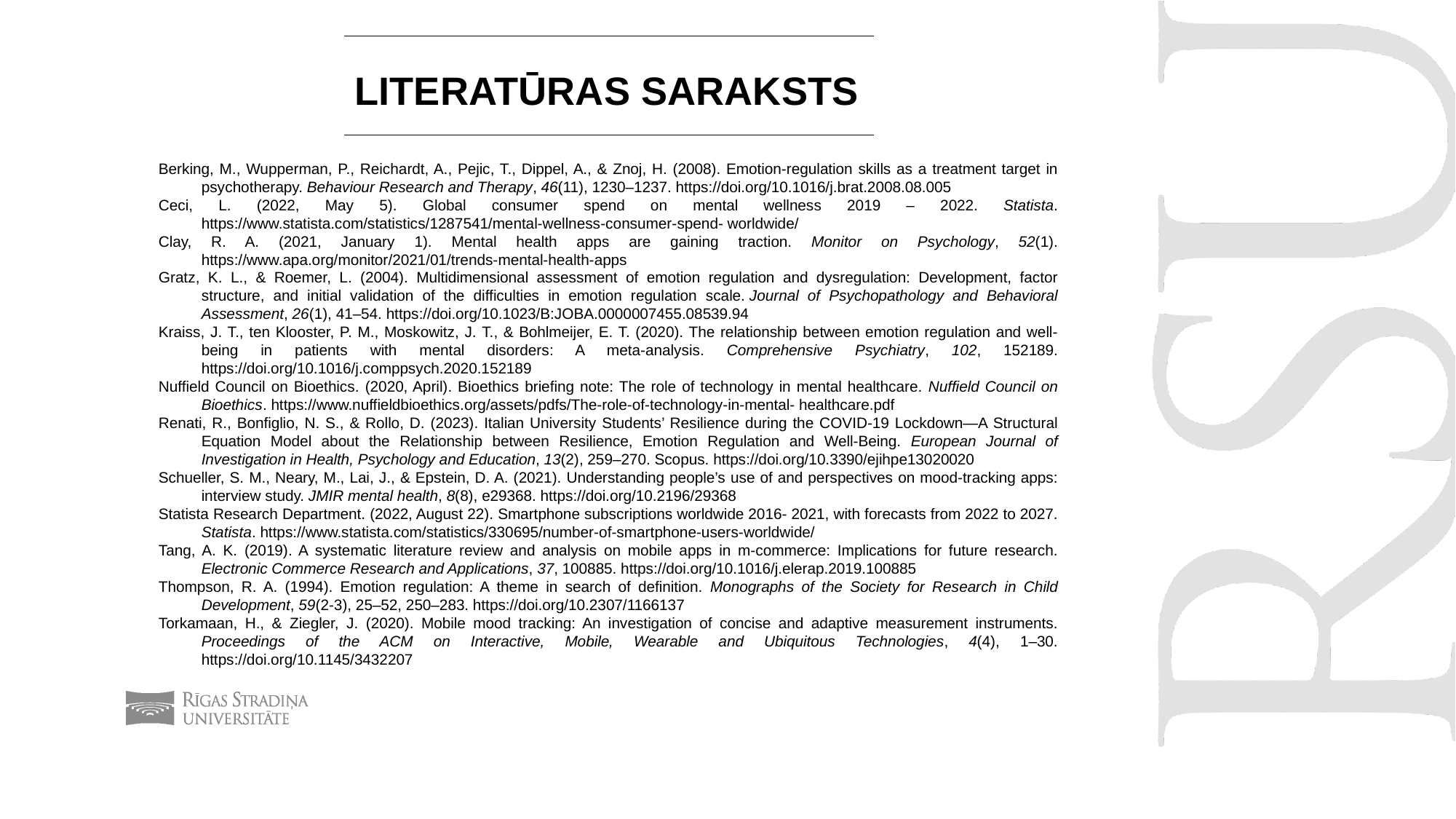

LITERATŪRAS SARAKSTS
Berking, M., Wupperman, P., Reichardt, A., Pejic, T., Dippel, A., & Znoj, H. (2008). Emotion-regulation skills as a treatment target in psychotherapy. Behaviour Research and Therapy, 46(11), 1230–1237. https://doi.org/10.1016/j.brat.2008.08.005
Ceci, L. (2022, May 5). Global consumer spend on mental wellness 2019 – 2022. Statista. https://www.statista.com/statistics/1287541/mental-wellness-consumer-spend- worldwide/
Clay, R. A. (2021, January 1). Mental health apps are gaining traction. Monitor on Psychology, 52(1). https://www.apa.org/monitor/2021/01/trends-mental-health-apps
Gratz, K. L., & Roemer, L. (2004). Multidimensional assessment of emotion regulation and dysregulation: Development, factor structure, and initial validation of the difficulties in emotion regulation scale. Journal of Psychopathology and Behavioral Assessment, 26(1), 41–54. https://doi.org/10.1023/B:JOBA.0000007455.08539.94
Kraiss, J. T., ten Klooster, P. M., Moskowitz, J. T., & Bohlmeijer, E. T. (2020). The relationship between emotion regulation and well-being in patients with mental disorders: A meta-analysis. Comprehensive Psychiatry, 102, 152189. https://doi.org/10.1016/j.comppsych.2020.152189
Nuffield Council on Bioethics. (2020, April). Bioethics briefing note: The role of technology in mental healthcare. Nuffield Council on Bioethics. https://www.nuffieldbioethics.org/assets/pdfs/The-role-of-technology-in-mental- healthcare.pdf
Renati, R., Bonfiglio, N. S., & Rollo, D. (2023). Italian University Students’ Resilience during the COVID-19 Lockdown—A Structural Equation Model about the Relationship between Resilience, Emotion Regulation and Well-Being. European Journal of Investigation in Health, Psychology and Education, 13(2), 259–270. Scopus. https://doi.org/10.3390/ejihpe13020020
Schueller, S. M., Neary, M., Lai, J., & Epstein, D. A. (2021). Understanding people’s use of and perspectives on mood-tracking apps: interview study. JMIR mental health, 8(8), e29368. https://doi.org/10.2196/29368
Statista Research Department. (2022, August 22). Smartphone subscriptions worldwide 2016- 2021, with forecasts from 2022 to 2027. Statista. https://www.statista.com/statistics/330695/number-of-smartphone-users-worldwide/
Tang, A. K. (2019). A systematic literature review and analysis on mobile apps in m-commerce: Implications for future research. Electronic Commerce Research and Applications, 37, 100885. https://doi.org/10.1016/j.elerap.2019.100885
Thompson, R. A. (1994). Emotion regulation: A theme in search of definition. Monographs of the Society for Research in Child Development, 59(2-3), 25–52, 250–283. https://doi.org/10.2307/1166137
Torkamaan, H., & Ziegler, J. (2020). Mobile mood tracking: An investigation of concise and adaptive measurement instruments. Proceedings of the ACM on Interactive, Mobile, Wearable and Ubiquitous Technologies, 4(4), 1–30. https://doi.org/10.1145/3432207